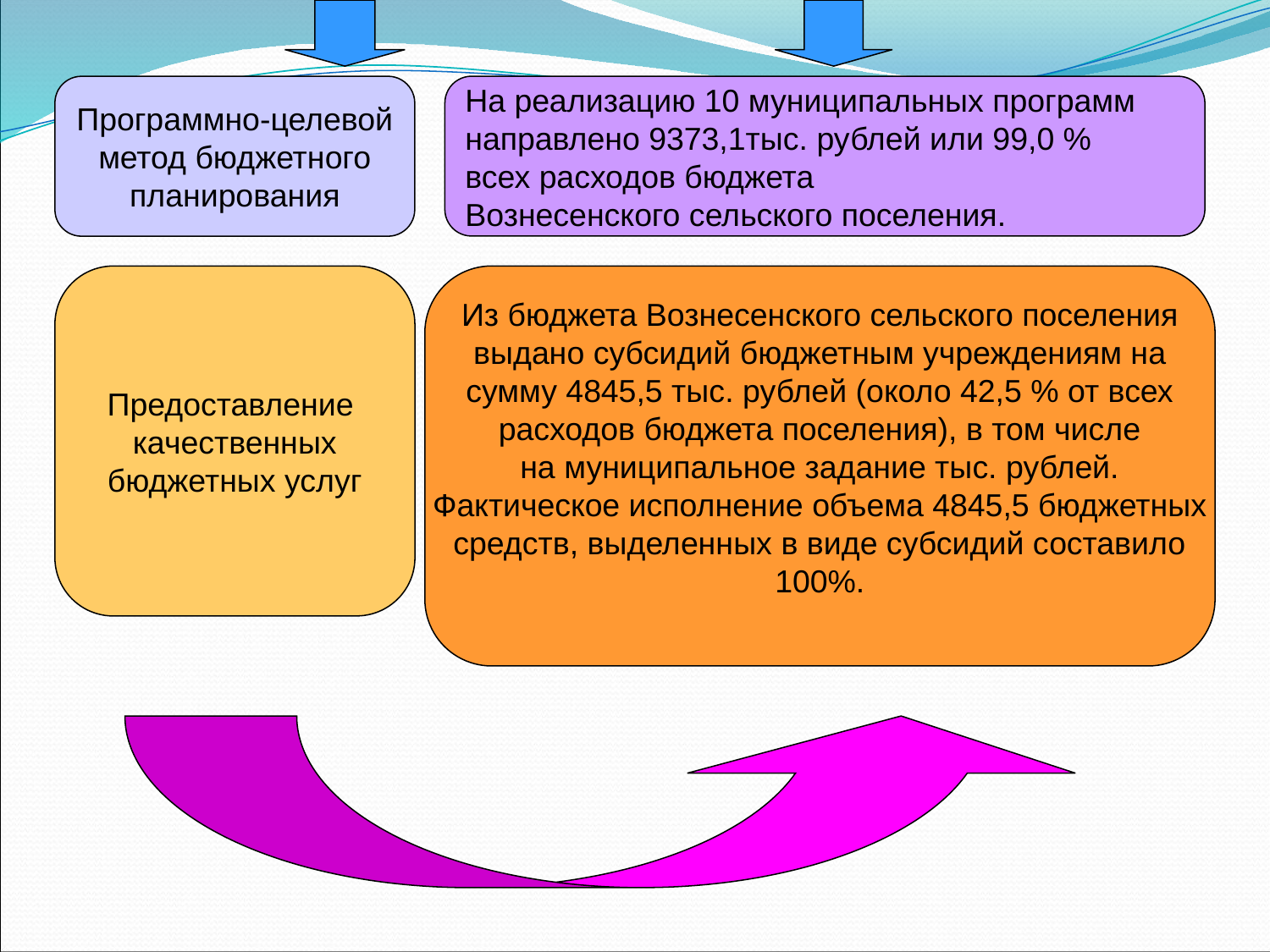

Программно-целевой
метод бюджетного
планирования
На реализацию 10 муниципальных программ
направлено 9373,1тыс. рублей или 99,0 %
всех расходов бюджета
Вознесенского сельского поселения.
Предоставление
качественных
бюджетных услуг
Из бюджета Вознесенского сельского поселения
выдано субсидий бюджетным учреждениям на
сумму 4845,5 тыс. рублей (около 42,5 % от всех
расходов бюджета поселения), в том числе
на муниципальное задание тыс. рублей.
Фактическое исполнение объема 4845,5 бюджетных
средств, выделенных в виде субсидий составило
100%.